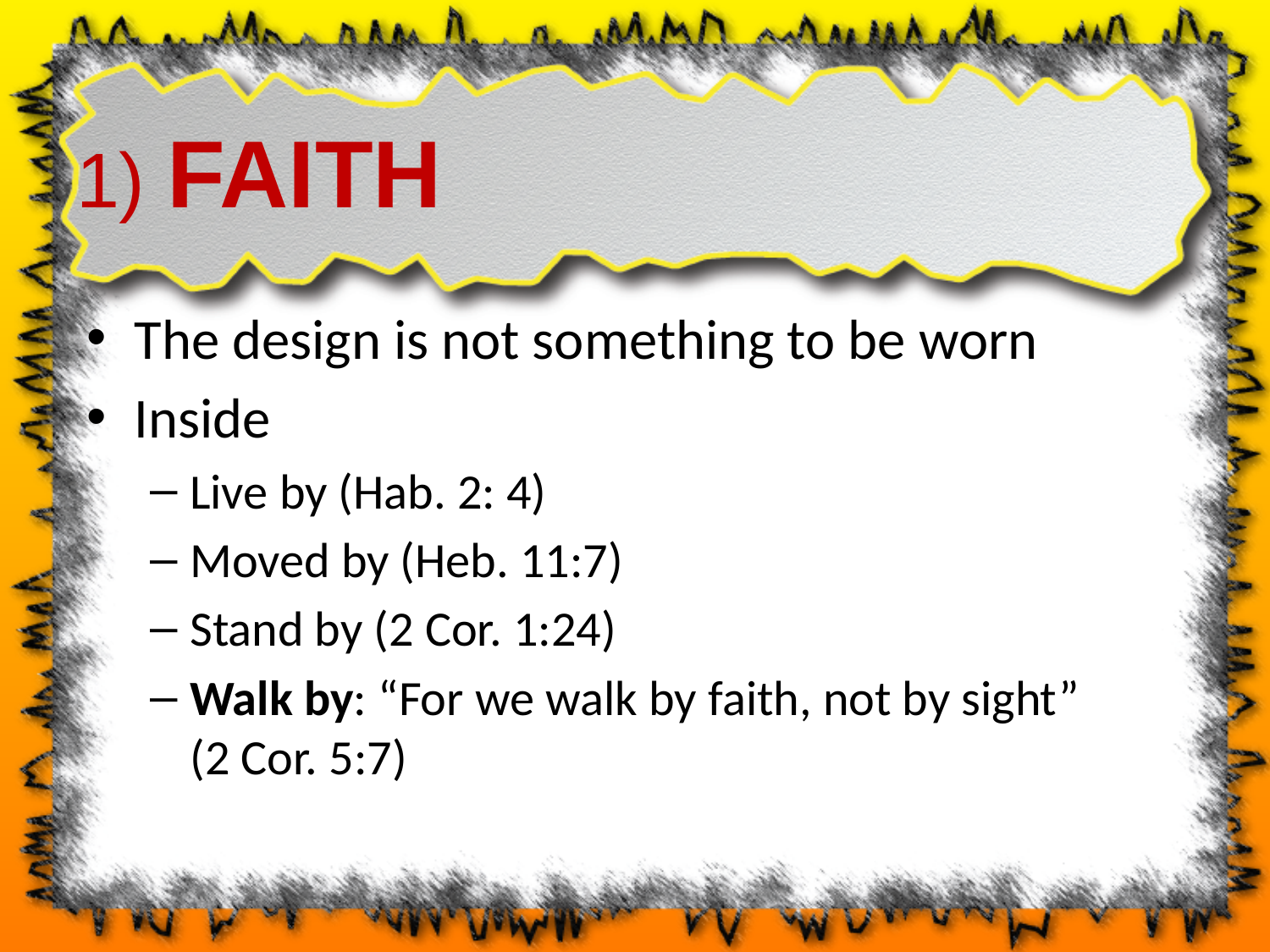

# 1) FAITH
The design is not something to be worn
Inside
Live by (Hab. 2: 4)
Moved by (Heb. 11:7)
Stand by (2 Cor. 1:24)
Walk by: “For we walk by faith, not by sight”
(2 Cor. 5:7)